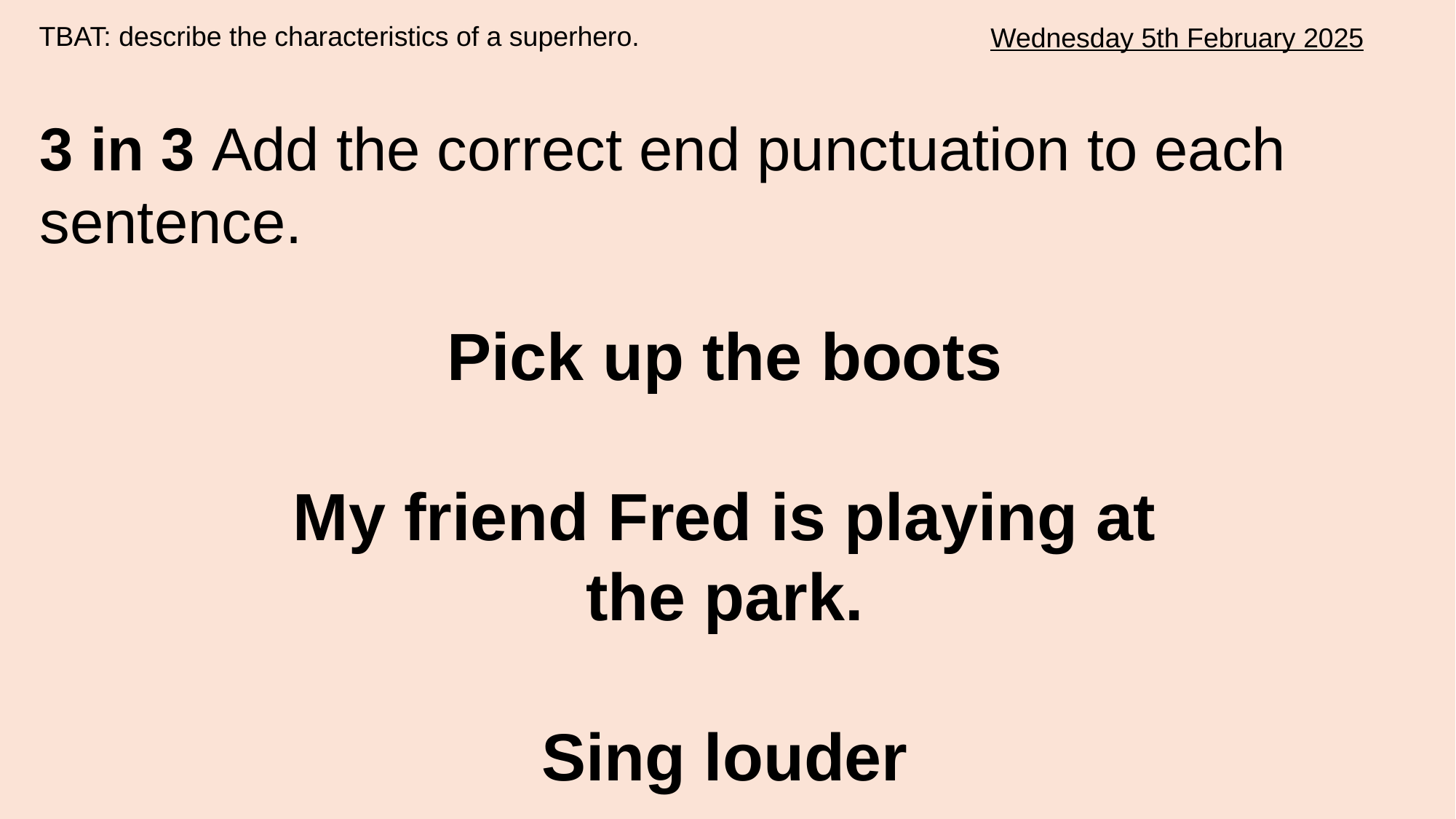

TBAT: describe the characteristics of a superhero.
Wednesday 5th February 2025
3 in 3 Add the correct end punctuation to each sentence.
Pick up the boots

My friend Fred is playing at the park.

Sing louder